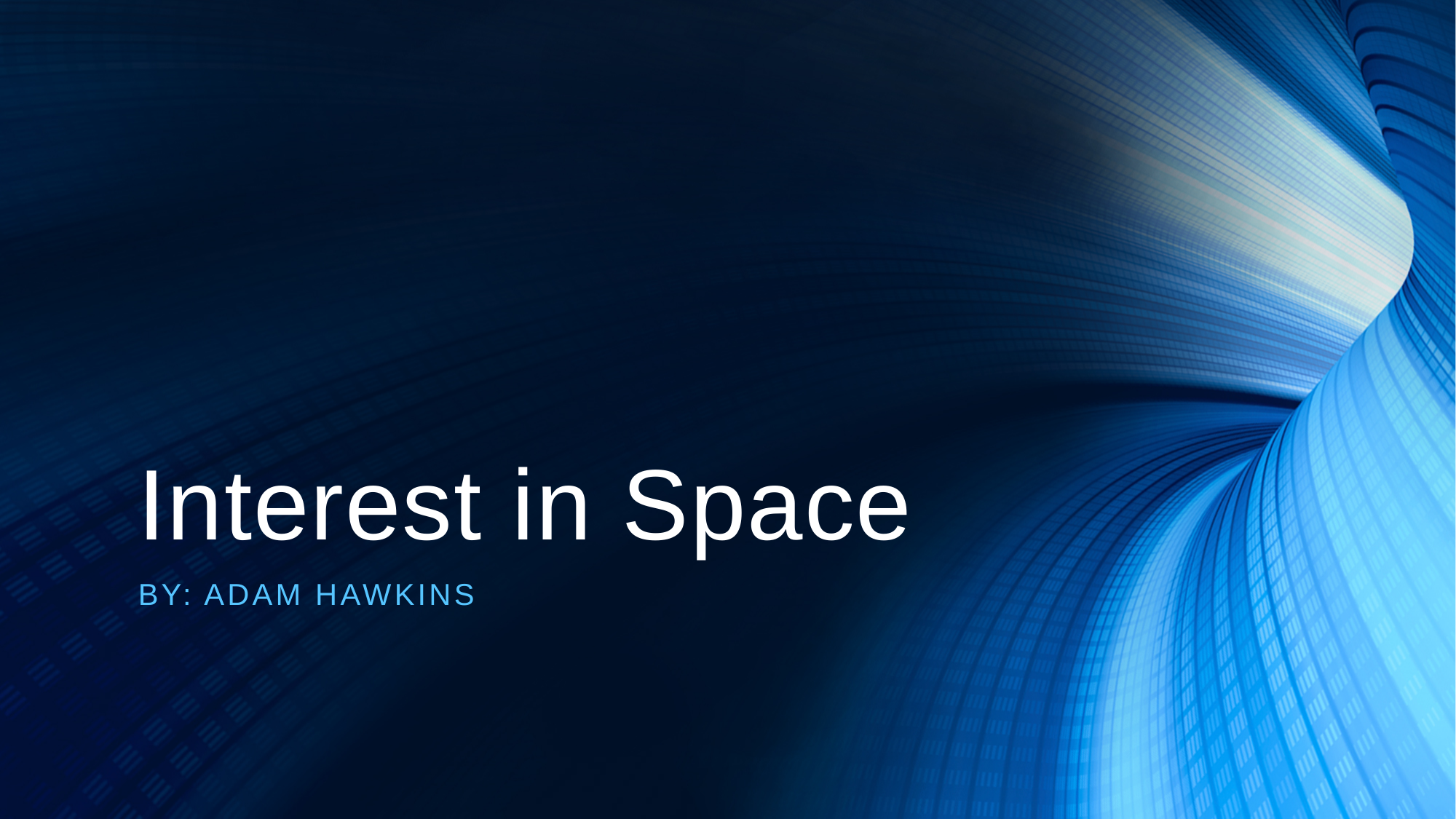

# Interest in Space
BY: Adam Hawkins